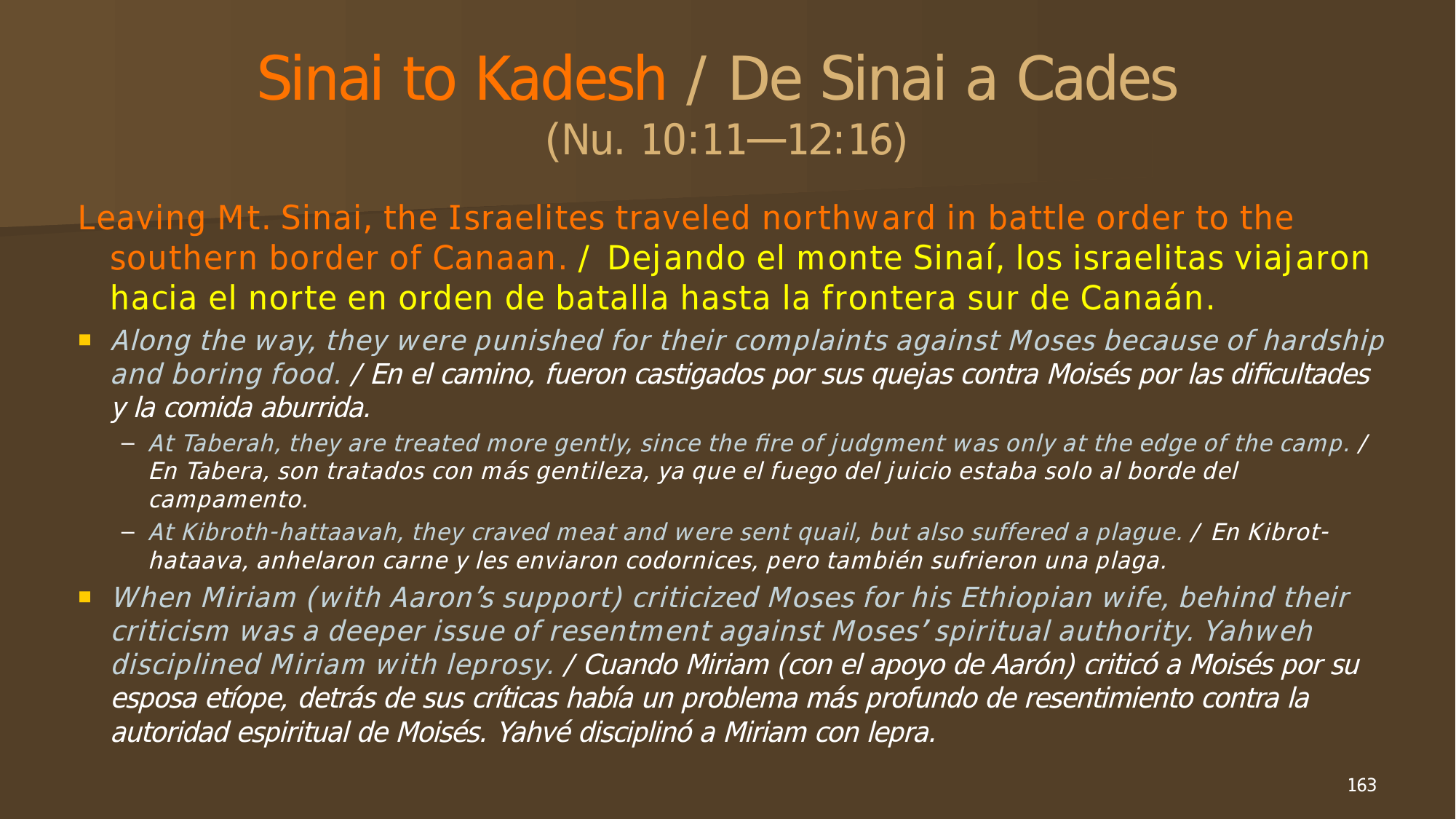

# Sinai to Kadesh / De Sinai a Cades (Nu. 10:11—12:16)
Leaving Mt. Sinai, the Israelites traveled northward in battle order to the southern border of Canaan. / Dejando el monte Sinaí, los israelitas viajaron hacia el norte en orden de batalla hasta la frontera sur de Canaán.
Along the way, they were punished for their complaints against Moses because of hardship and boring food. / En el camino, fueron castigados por sus quejas contra Moisés por las dificultades y la comida aburrida.
At Taberah, they are treated more gently, since the fire of judgment was only at the edge of the camp. / En Tabera, son tratados con más gentileza, ya que el fuego del juicio estaba solo al borde del campamento.
At Kibroth-hattaavah, they craved meat and were sent quail, but also suffered a plague. / En Kibrot-hataava, anhelaron carne y les enviaron codornices, pero también sufrieron una plaga.
When Miriam (with Aaron’s support) criticized Moses for his Ethiopian wife, behind their criticism was a deeper issue of resentment against Moses’ spiritual authority. Yahweh disciplined Miriam with leprosy. / Cuando Miriam (con el apoyo de Aarón) criticó a Moisés por su esposa etíope, detrás de sus críticas había un problema más profundo de resentimiento contra la autoridad espiritual de Moisés. Yahvé disciplinó a Miriam con lepra.
163